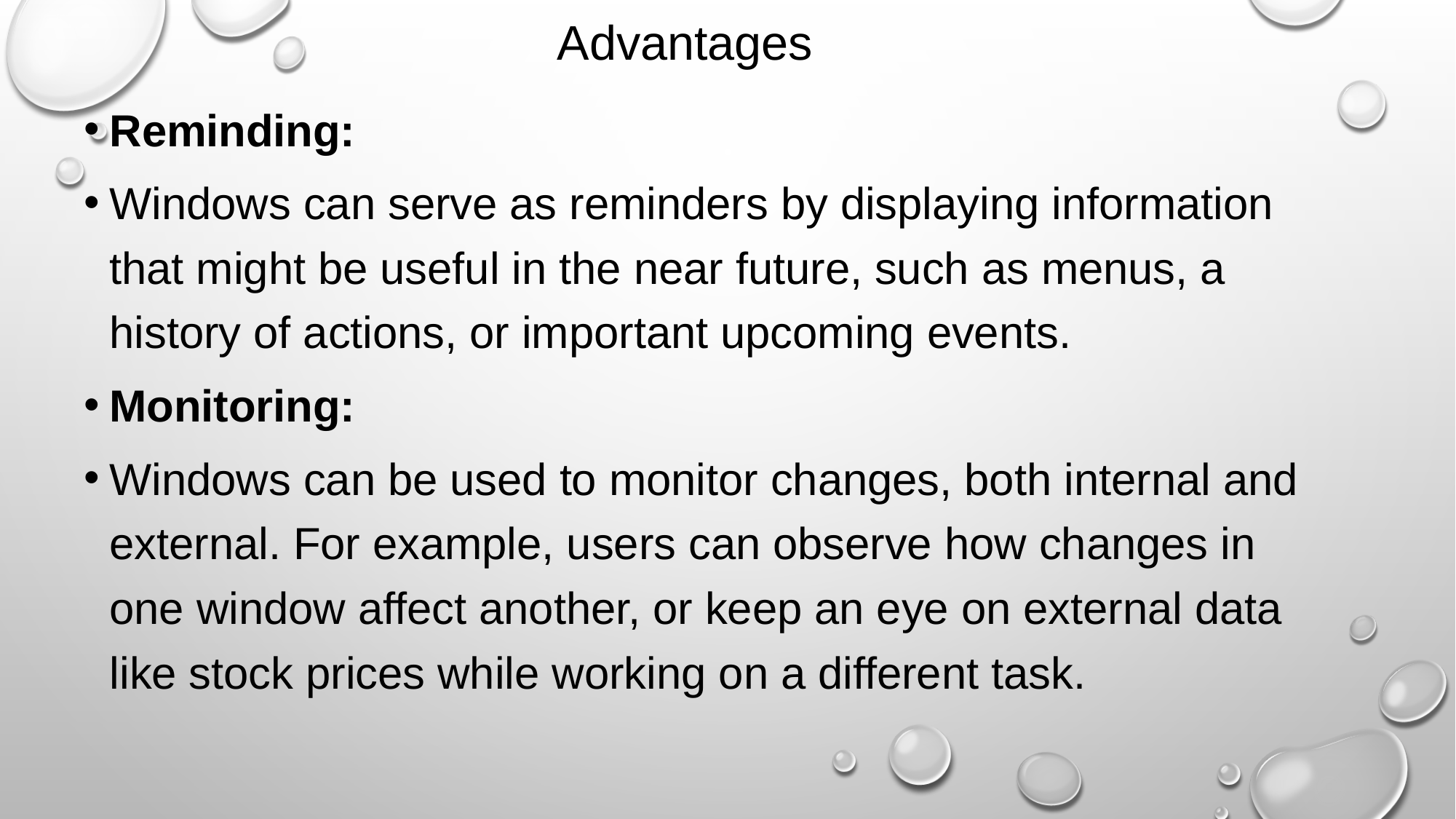

# Advantages
Reminding:
Windows can serve as reminders by displaying information that might be useful in the near future, such as menus, a history of actions, or important upcoming events.
Monitoring:
Windows can be used to monitor changes, both internal and external. For example, users can observe how changes in one window affect another, or keep an eye on external data like stock prices while working on a different task.